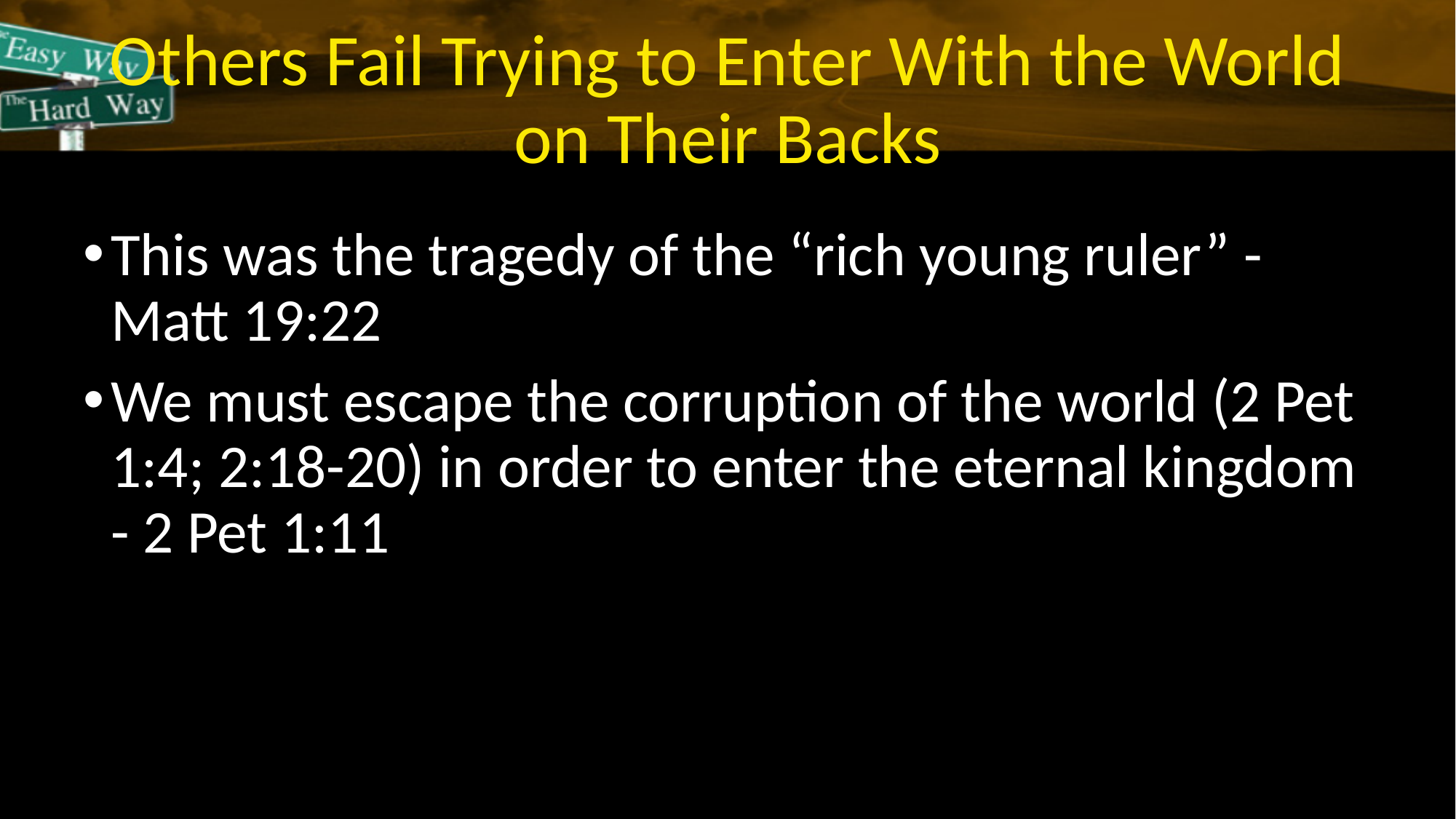

# Others Fail Trying to Enter With the World on Their Backs
This was the tragedy of the “rich young ruler” - Matt 19:22
We must escape the corruption of the world (2 Pet 1:4; 2:18-20) in order to enter the eternal kingdom - 2 Pet 1:11